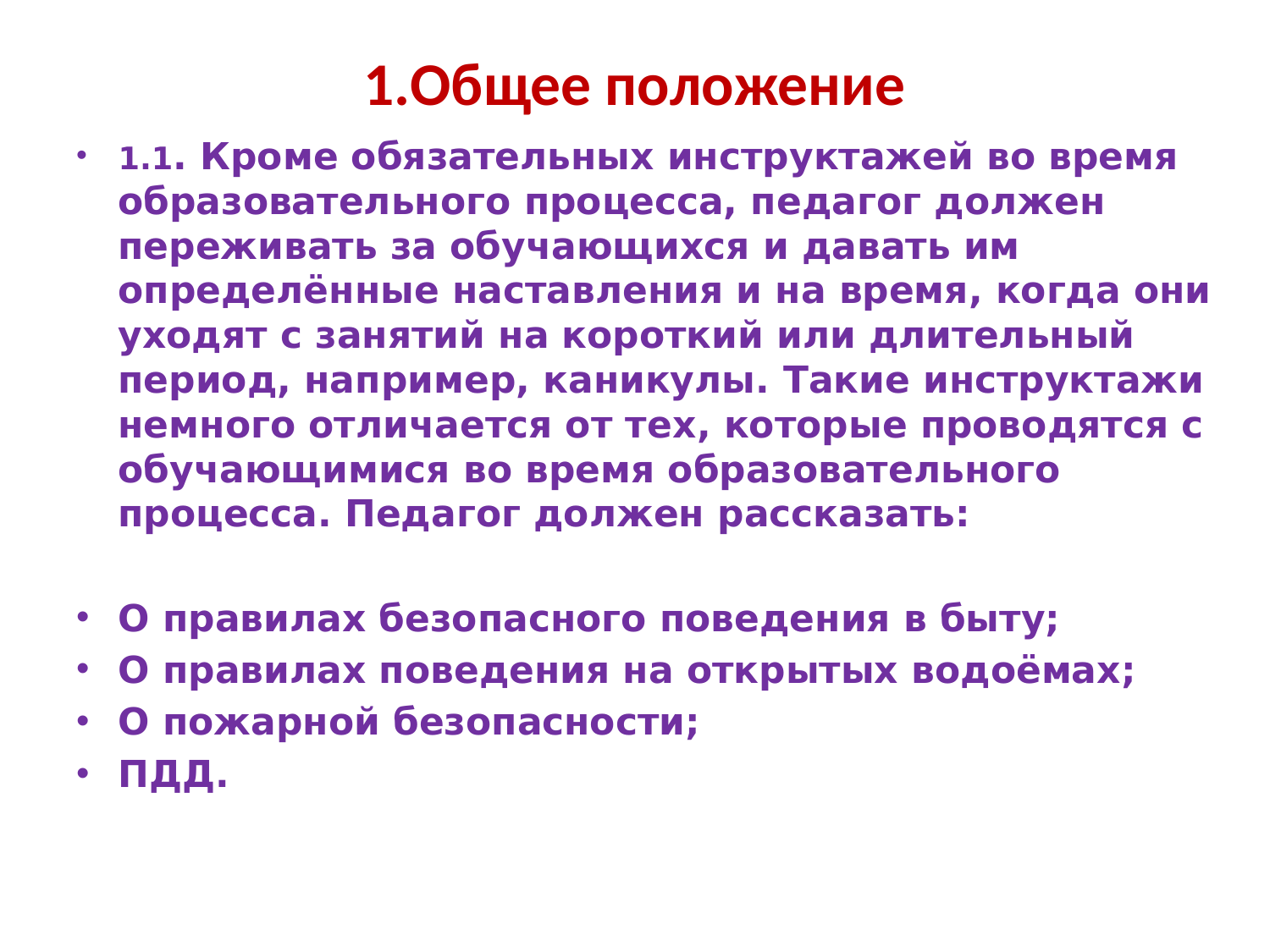

# 1.Общее положение
1.1. Кроме обязательных инструктажей во время образовательного процесса, педагог должен переживать за обучающихся и давать им определённые наставления и на время, когда они уходят с занятий на короткий или длительный период, например, каникулы. Такие инструктажи немного отличается от тех, которые проводятся с обучающимися во время образовательного процесса. Педагог должен рассказать:

О правилах безопасного поведения в быту;
О правилах поведения на открытых водоёмах;
О пожарной безопасности;
ПДД.